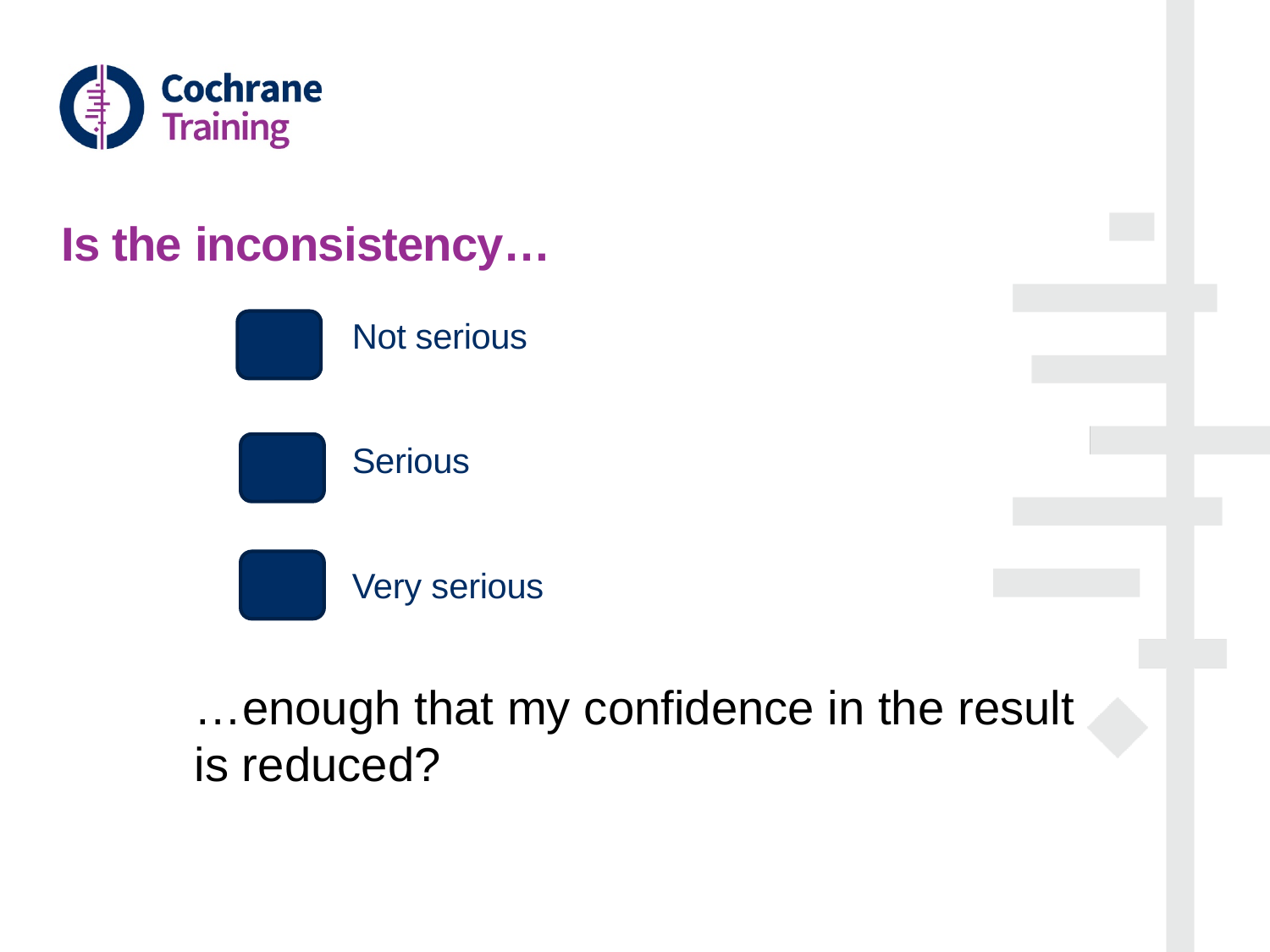

# Is the inconsistency…

Not serious

Serious

Very serious

…enough that my confidence in the result is reduced?